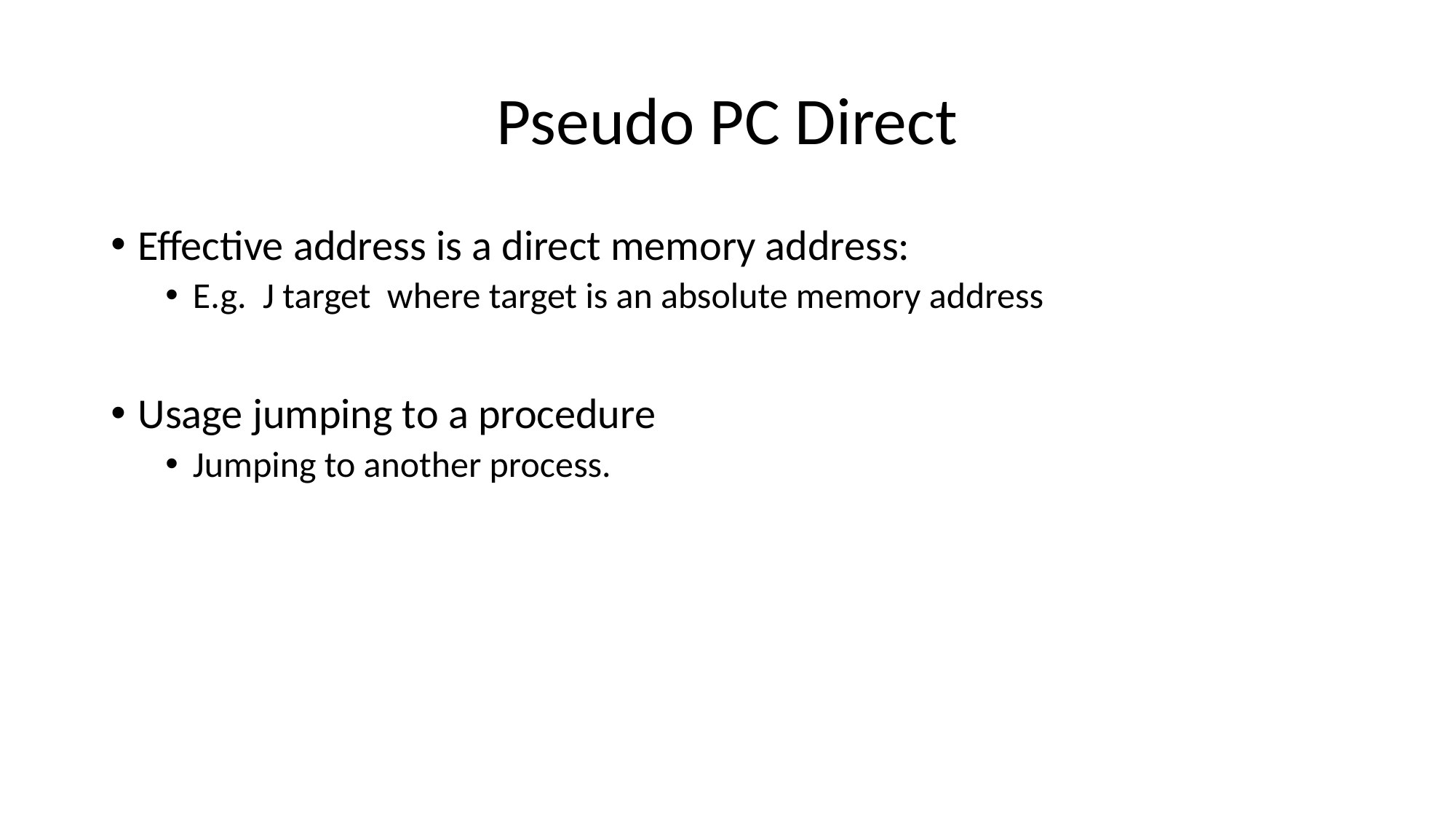

# Pseudo PC Direct
Effective address is a direct memory address:
E.g.  J target  where target is an absolute memory address

Usage jumping to a procedure
Jumping to another process.